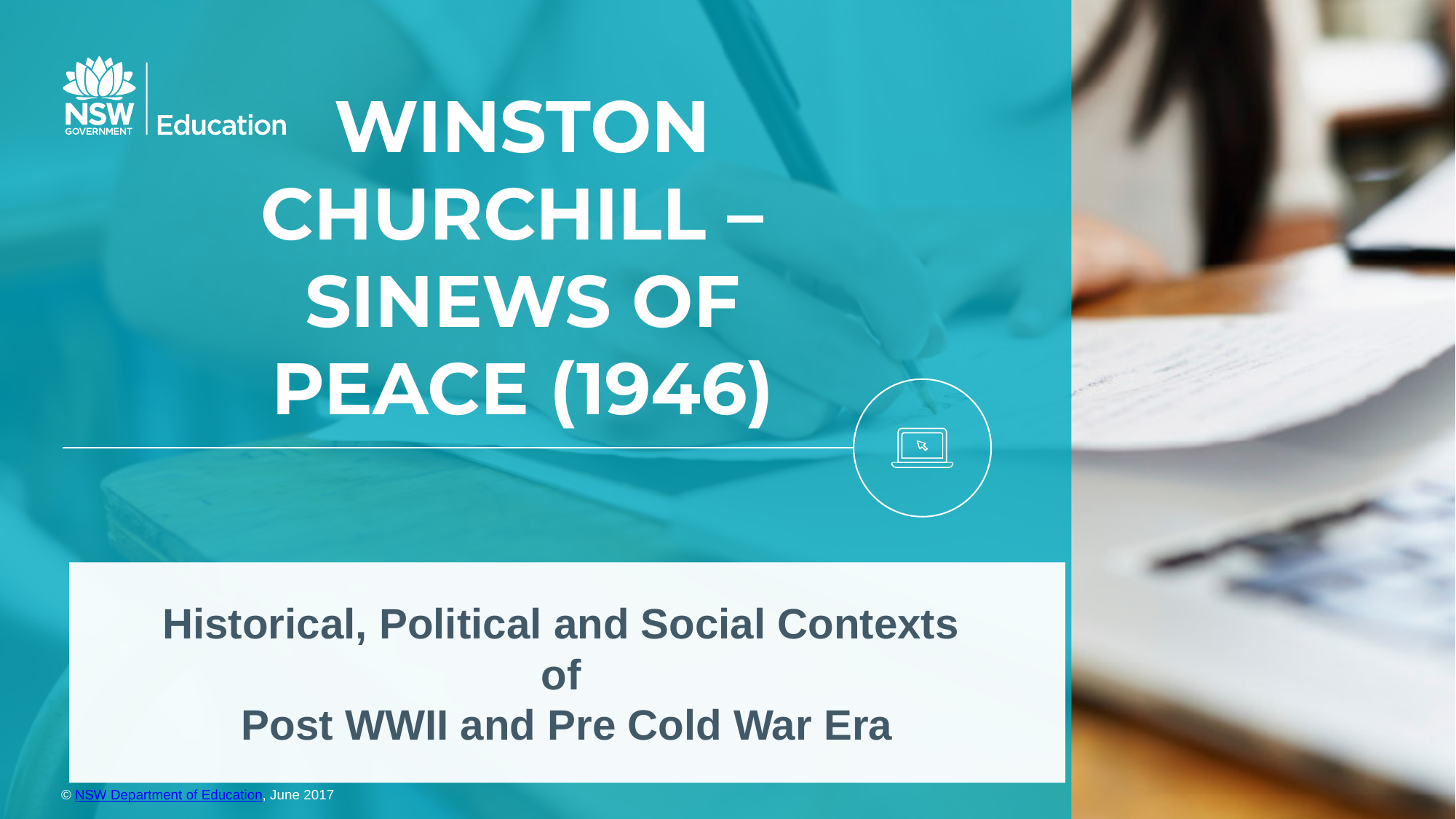

# Winston Churchill – Sinews of Peace (1946)
Historical, Political and Social Contexts
of
Post WWII and Pre Cold War Era
© NSW Department of Education, June 2017